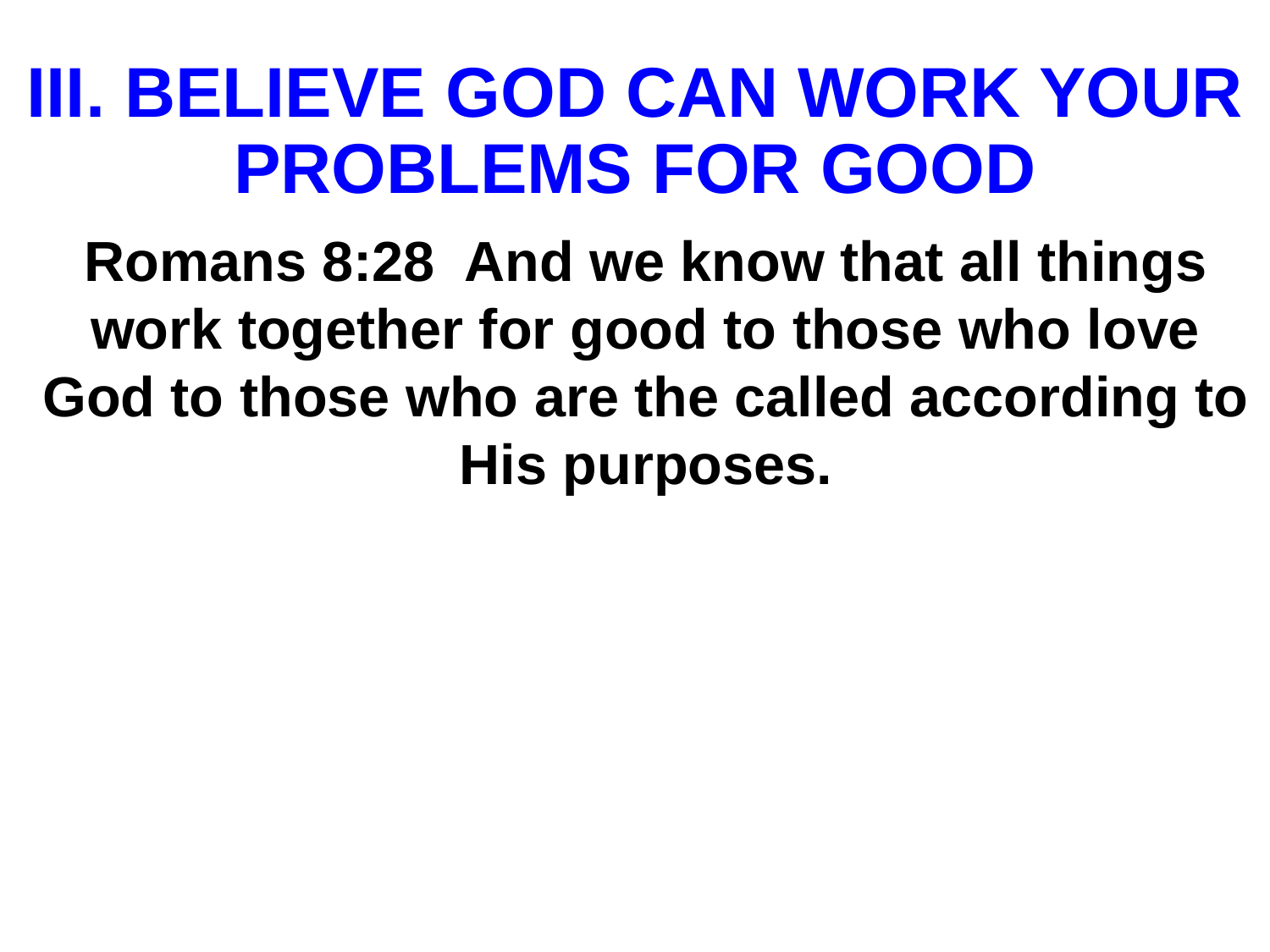

# III. BELIEVE GOD CAN WORK YOUR PROBLEMS FOR GOOD
Romans 8:28  And we know that all things work together for good to those who love God to those who are the called according to His purposes.